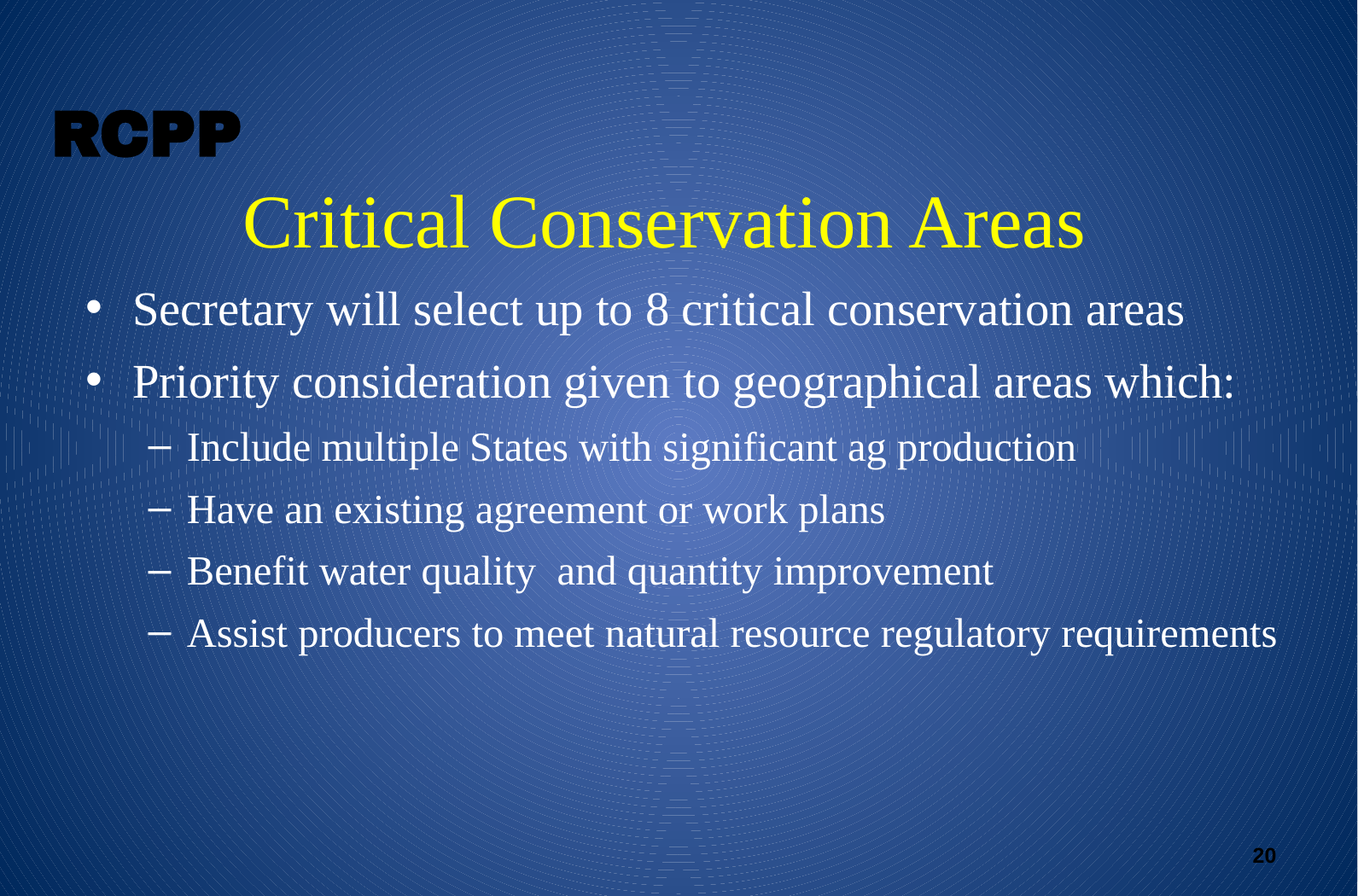

RCPP
Critical Conservation Areas
Secretary will select up to 8 critical conservation areas
Priority consideration given to geographical areas which:
Include multiple States with significant ag production
Have an existing agreement or work plans
Benefit water quality  and quantity improvement
Assist producers to meet natural resource regulatory requirements
20